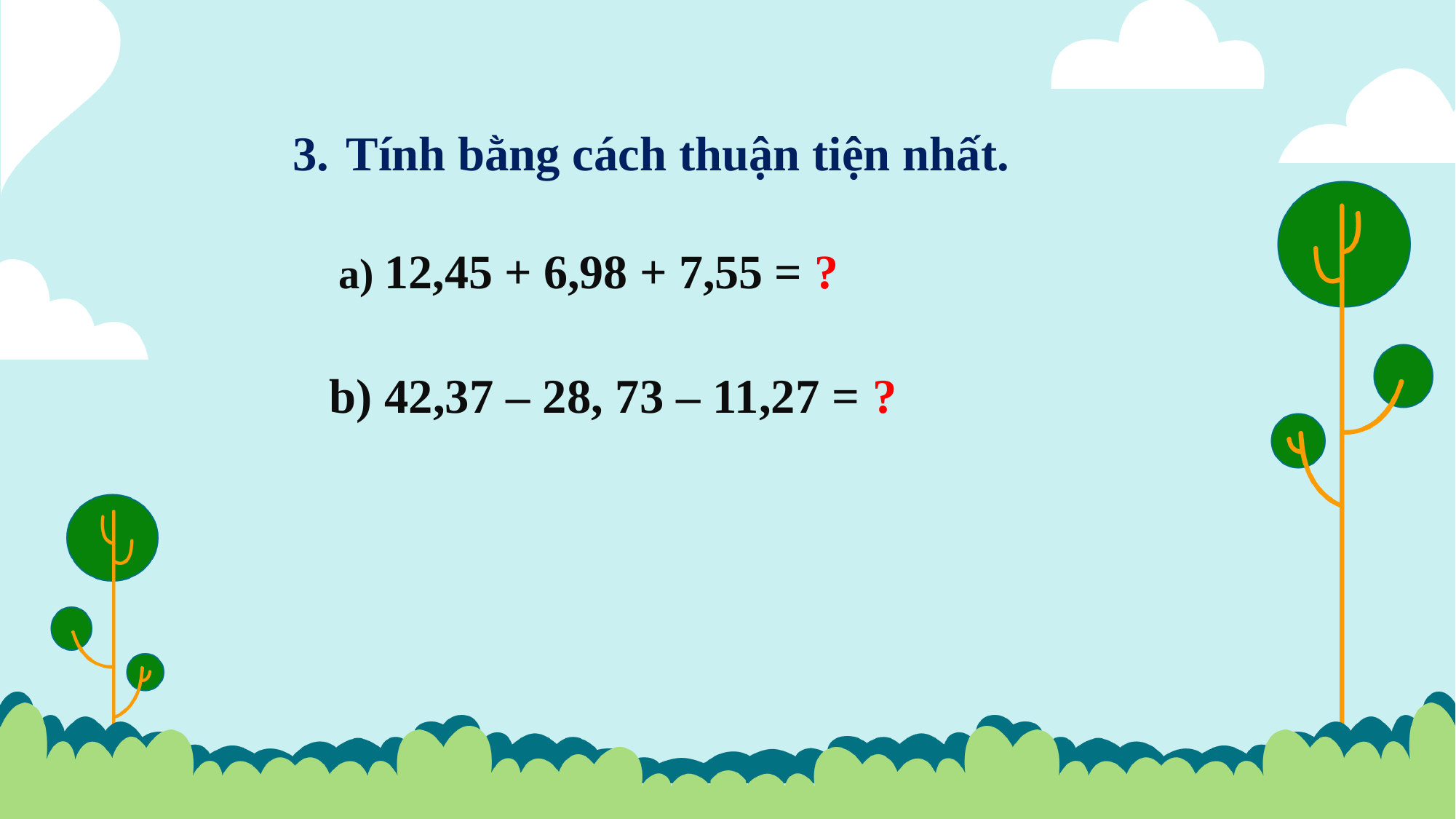

3. Tính bằng cách thuận tiện nhất.
# a) 12,45 + 6,98 + 7,55 = ?
b) 42,37 – 28, 73 – 11,27 = ?